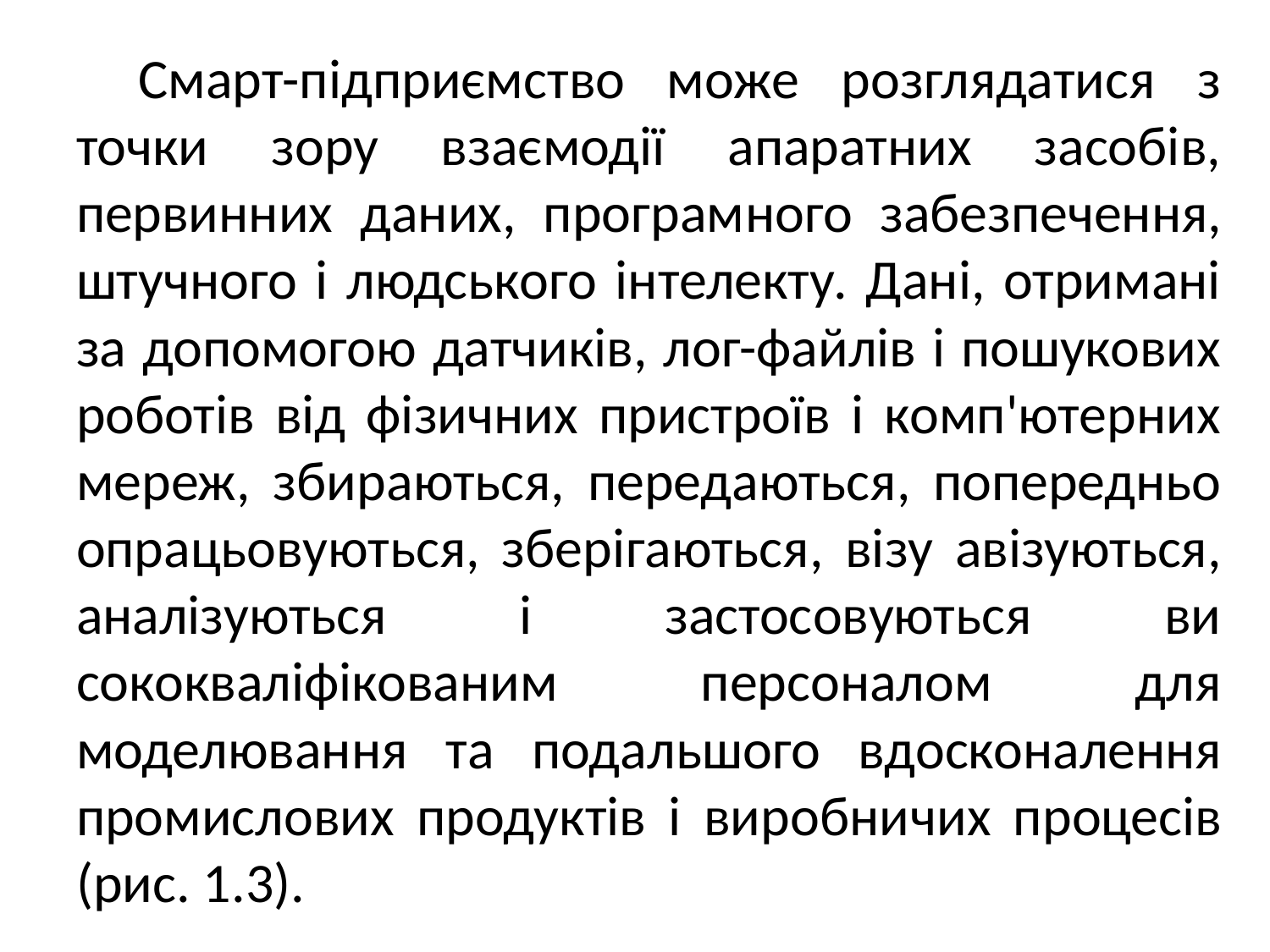

Смарт-підприємство може розглядатися з точки зору взаємодії апаратних засобів, первинних даних, програм­ного забезпечення, штучного і людського інтелекту. Дані, отримані за допомогою датчиків, лог-файлів і пошукових роботів від фізичних пристроїв і комп'ютерних мереж, зби­раються, передаються, попередньо опрацьовуються, збері­гаються, візу авізуються, аналізуються і застосовуються ви­сококваліфікованим персоналом для моделювання та пода­льшого вдосконалення промислових продуктів і виробни­чих процесів (рис. 1.3).